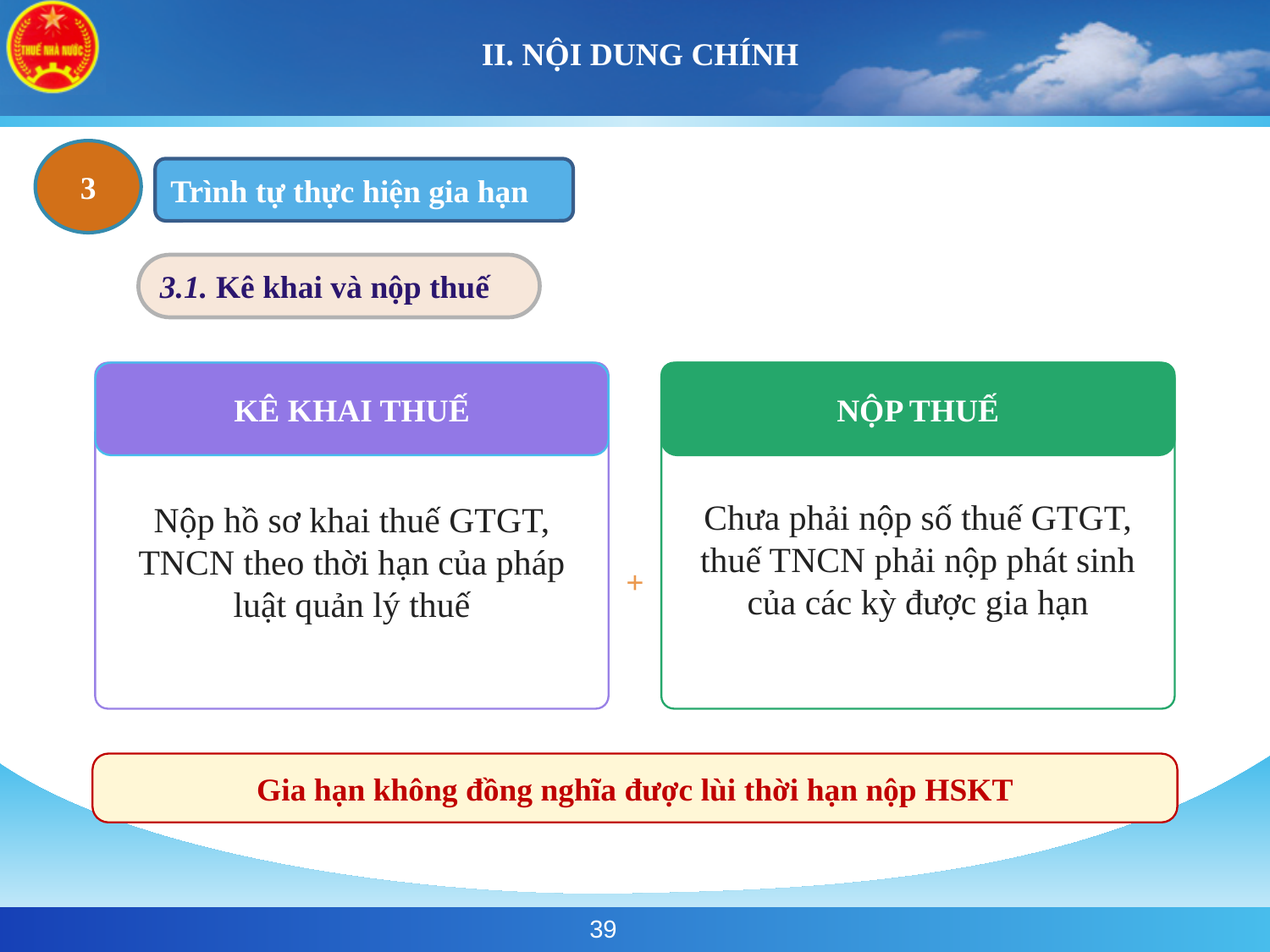

# II. NỘI DUNG CHÍNH
3
Trình tự thực hiện gia hạn
3.1. Kê khai và nộp thuế

KÊ KHAI THUẾ
NỘP THUẾ
Nộp hồ sơ khai thuế GTGT, TNCN theo thời hạn của pháp luật quản lý thuế
Chưa phải nộp số thuế GTGT, thuế TNCN phải nộp phát sinh của các kỳ được gia hạn
+
Gia hạn không đồng nghĩa được lùi thời hạn nộp HSKT
39